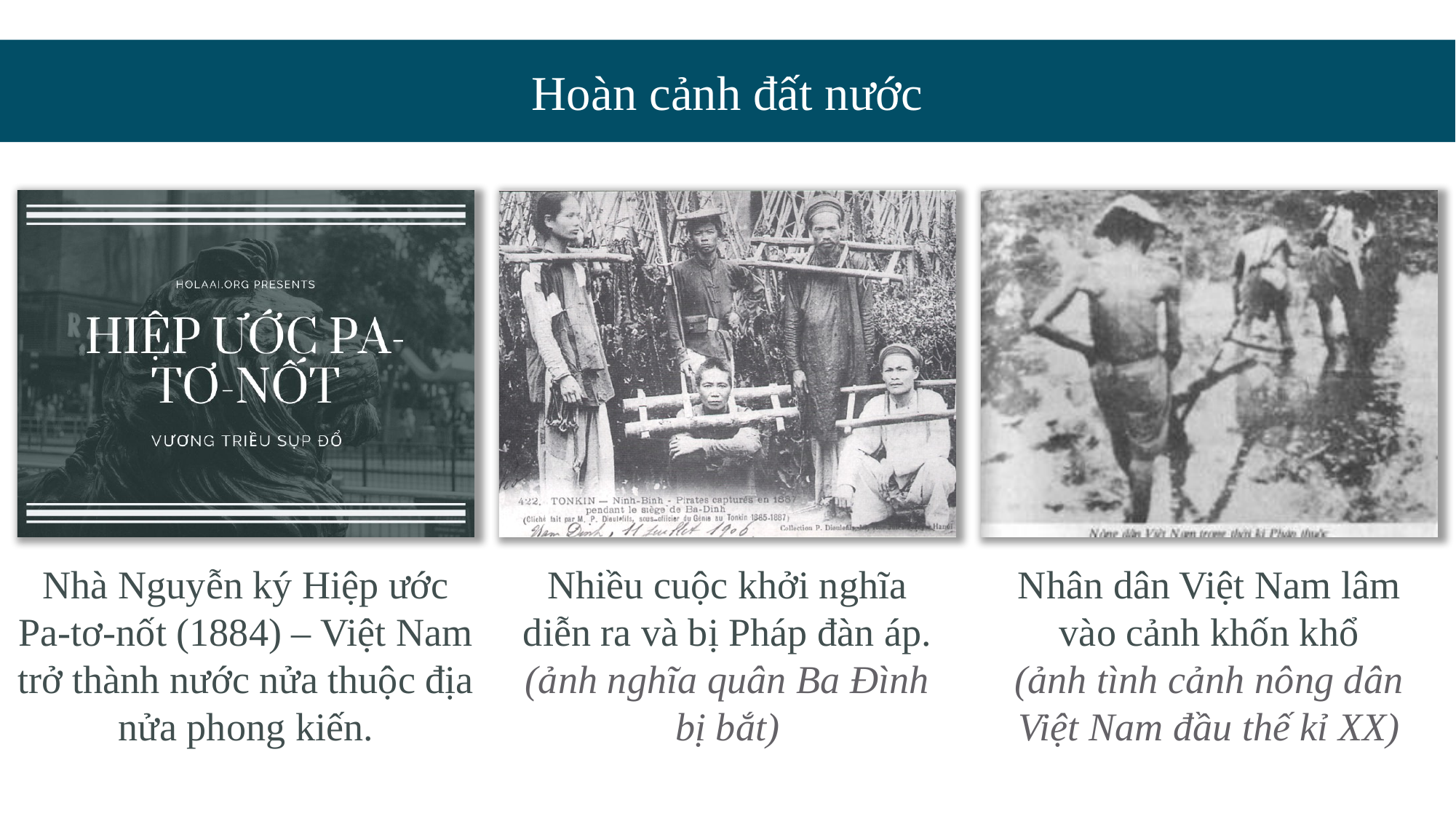

Hoàn cảnh đất nước

Nhà Nguyễn ký Hiệp ước Pa-tơ-nốt (1884) – Việt Nam trở thành nước nửa thuộc địa nửa phong kiến.
Nhiều cuộc khởi nghĩa diễn ra và bị Pháp đàn áp.
(ảnh nghĩa quân Ba Đình bị bắt)
Nhân dân Việt Nam lâm vào cảnh khốn khổ
(ảnh tình cảnh nông dân Việt Nam đầu thế kỉ XX)